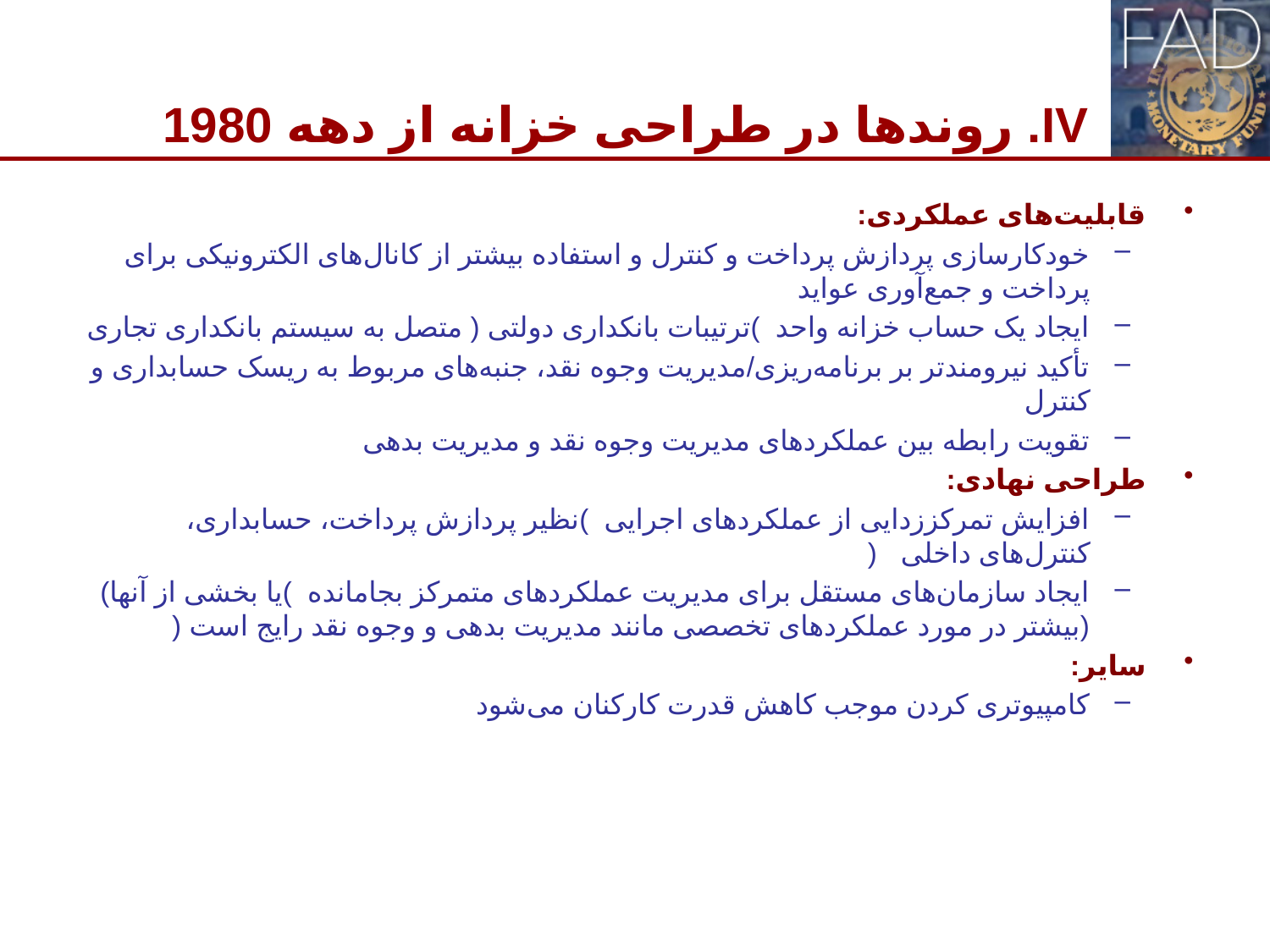

# IV. روند‌ها در طراحی خزانه از دهه 1980
قابلیت‌های عملکردی:
خودکارسازی پردازش پرداخت و کنترل و استفاده بیشتر از کانال‌های الکترونیکی برای پرداخت و جمع‌آوری عواید
ایجاد یک حساب خزانه واحد  )ترتیبات بانکداری دولتی ( متصل به سیستم بانکداری تجاری
تأکید نیرومندتر بر برنامه‌ریزی/مدیریت وجوه نقد، جنبه‌های مربوط به ریسک حسابداری و کنترل
تقویت رابطه بین عملکردهای مدیریت وجوه نقد و مدیریت بدهی
طراحی نهادی:
افزایش تمرکززدایی از عملکردهای اجرایی  )نظیر پردازش پرداخت، حسابداری، کنترل‌های داخلی   (
ایجاد سازمان‌های مستقل برای مدیریت عملکردهای متمرکز بجامانده  )یا بخشی از آنها) (بیشتر در مورد عملکردهای تخصصی مانند مدیریت بدهی و وجوه نقد رایج است (
سایر:
کامپیوتری کردن موجب کاهش قدرت کارکنان می‌شود

16